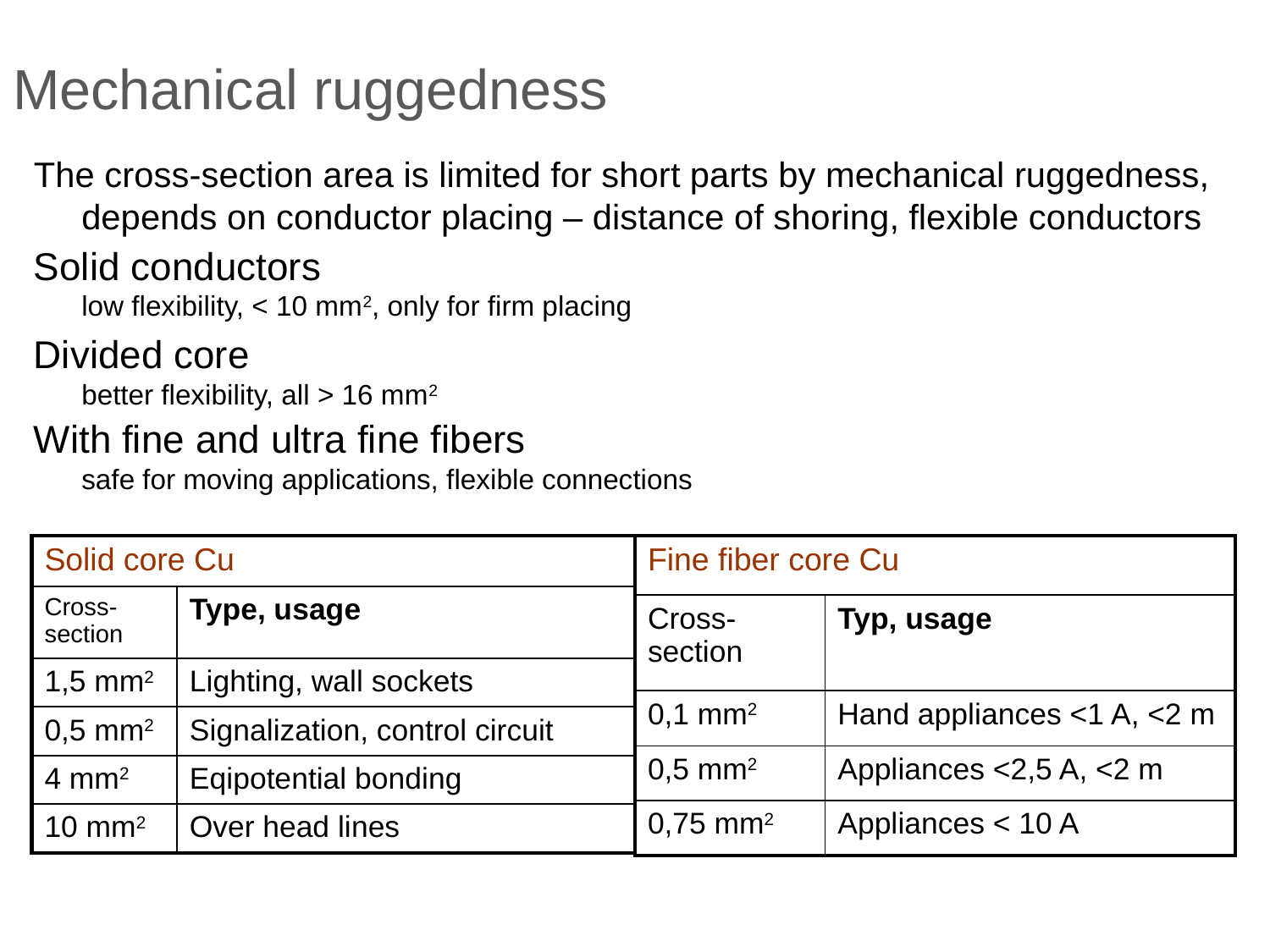

Mechanical ruggedness
The cross-section area is limited for short parts by mechanical ruggedness, depends on conductor placing – distance of shoring, flexible conductors
Solid conductors
low flexibility, < 10 mm2, only for firm placing
Divided core
better flexibility, all > 16 mm2
With fine and ultra fine fibers
safe for moving applications, flexible connections
| Solid core Cu |  |
| --- | --- |
| Cross-section | Type, usage |
| 1,5 mm2 | Lighting, wall sockets |
| 0,5 mm2 | Signalization, control circuit |
| 4 mm2 | Eqipotential bonding |
| 10 mm2 | Over head lines |
| Fine fiber core Cu |  |
| --- | --- |
| Cross-section | Typ, usage |
| 0,1 mm2 | Hand appliances <1 A, <2 m |
| 0,5 mm2 | Appliances <2,5 A, <2 m |
| 0,75 mm2 | Appliances < 10 A |